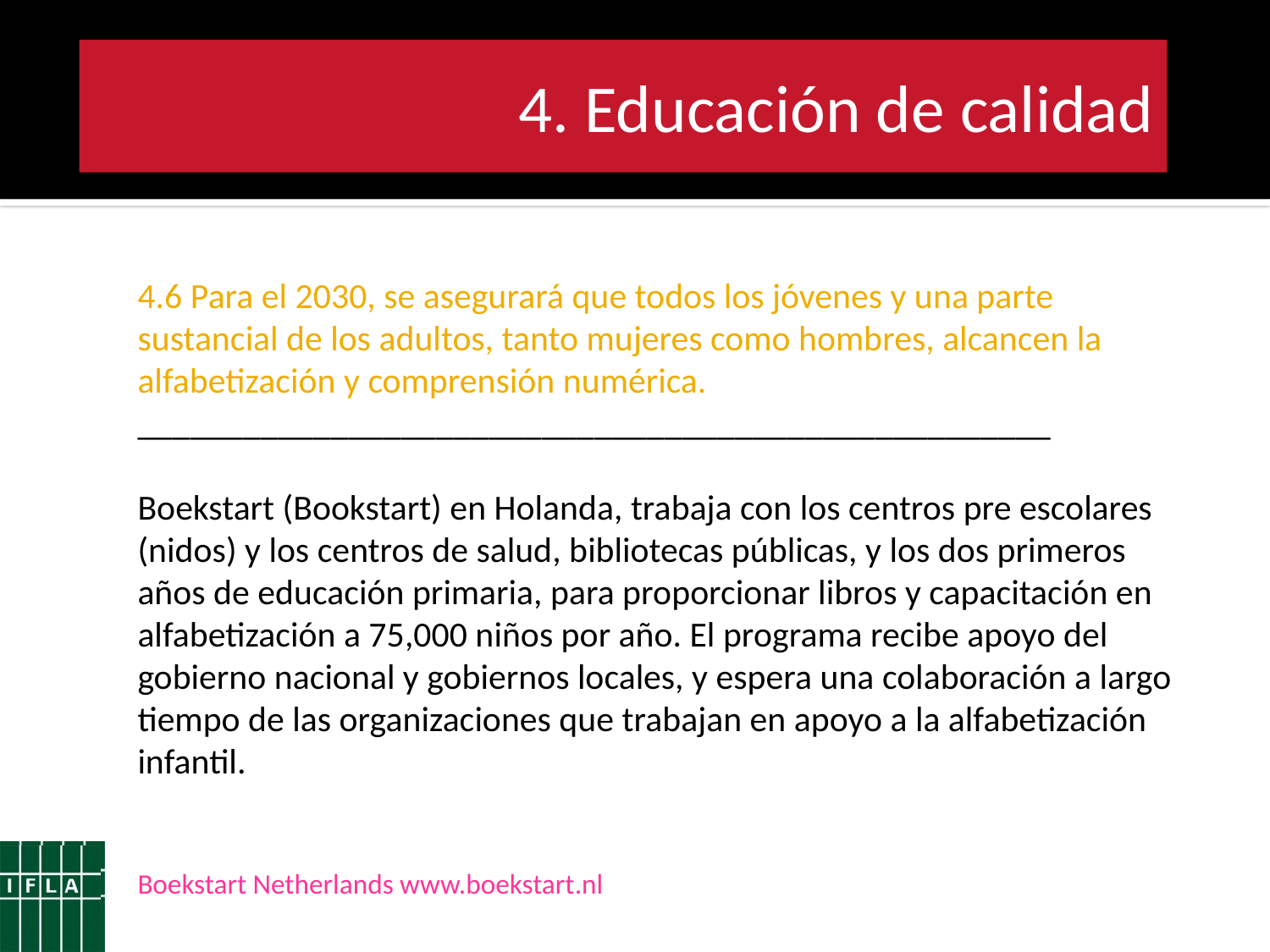

4. Educación de calidad

4.6 Para el 2030, se asegurará que todos los jóvenes y una parte sustancial de los adultos, tanto mujeres como hombres, alcancen la alfabetización y comprensión numérica.
____________________________________________________

Boekstart (Bookstart) en Holanda, trabaja con los centros pre escolares (nidos) y los centros de salud, bibliotecas públicas, y los dos primeros años de educación primaria, para proporcionar libros y capacitación en  alfabetización a 75,000 niños por año. El programa recibe apoyo del gobierno nacional y gobiernos locales, y espera una colaboración a largo tiempo de las organizaciones que trabajan en apoyo a la alfabetización infantil.

Boekstart Netherlands www.boekstart.nl